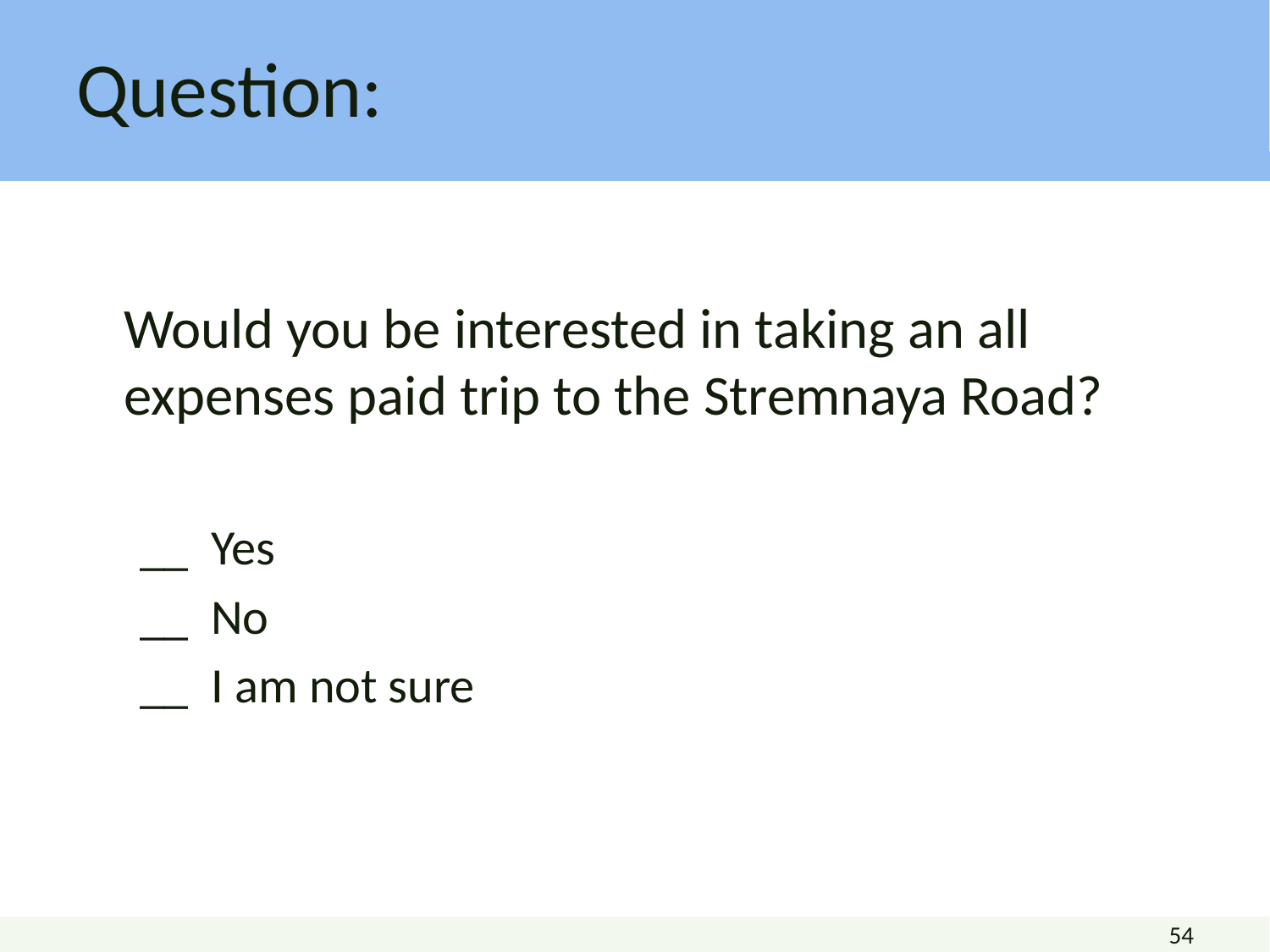

Question:

	Would you be interested in taking an all expenses paid trip to the Stremnaya Road?

__  Yes
__  No
__  I am not sure
54